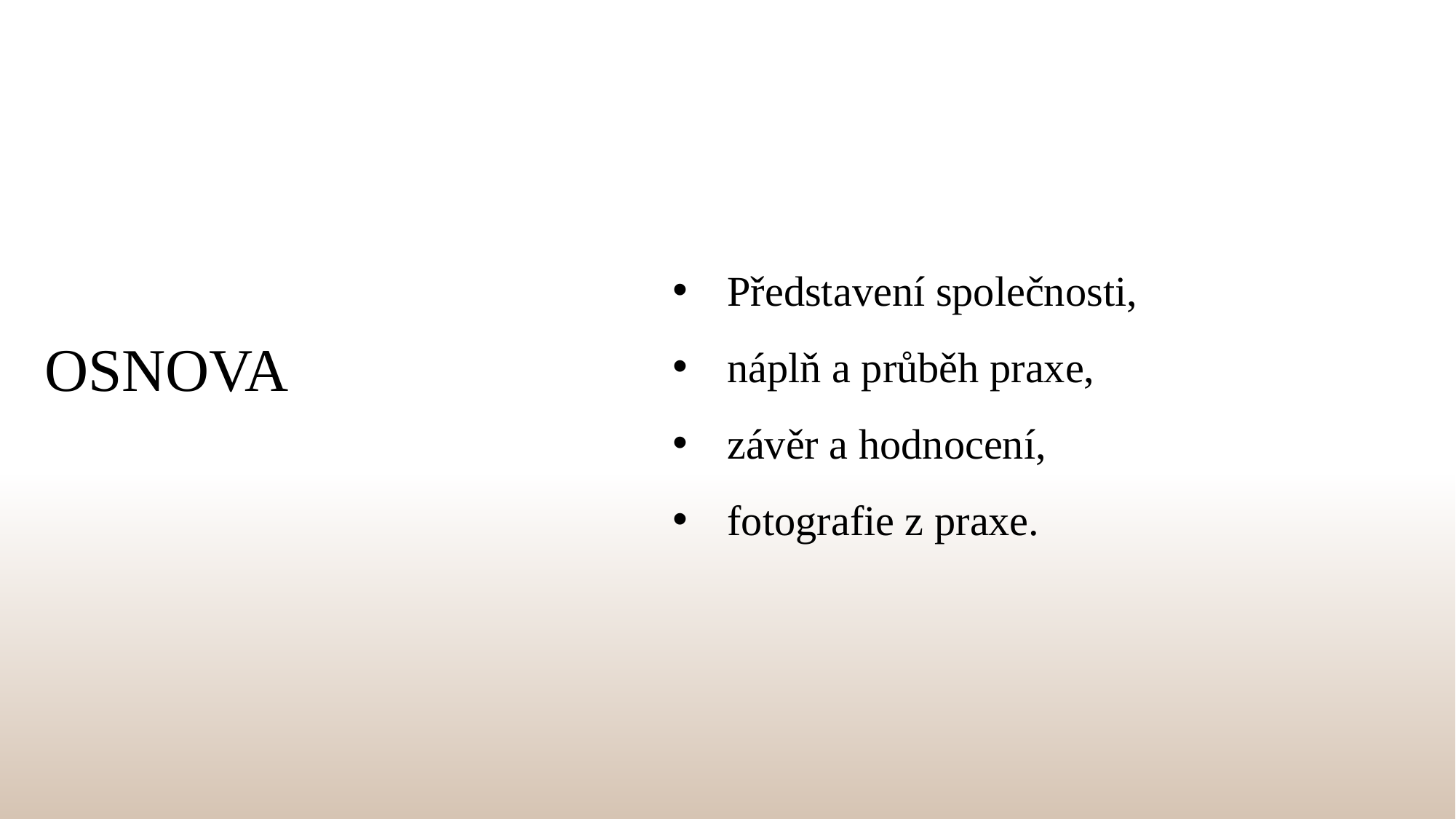

Představení společnosti,
náplň a průběh praxe,
závěr a hodnocení,
fotografie z praxe.
OSNOVA